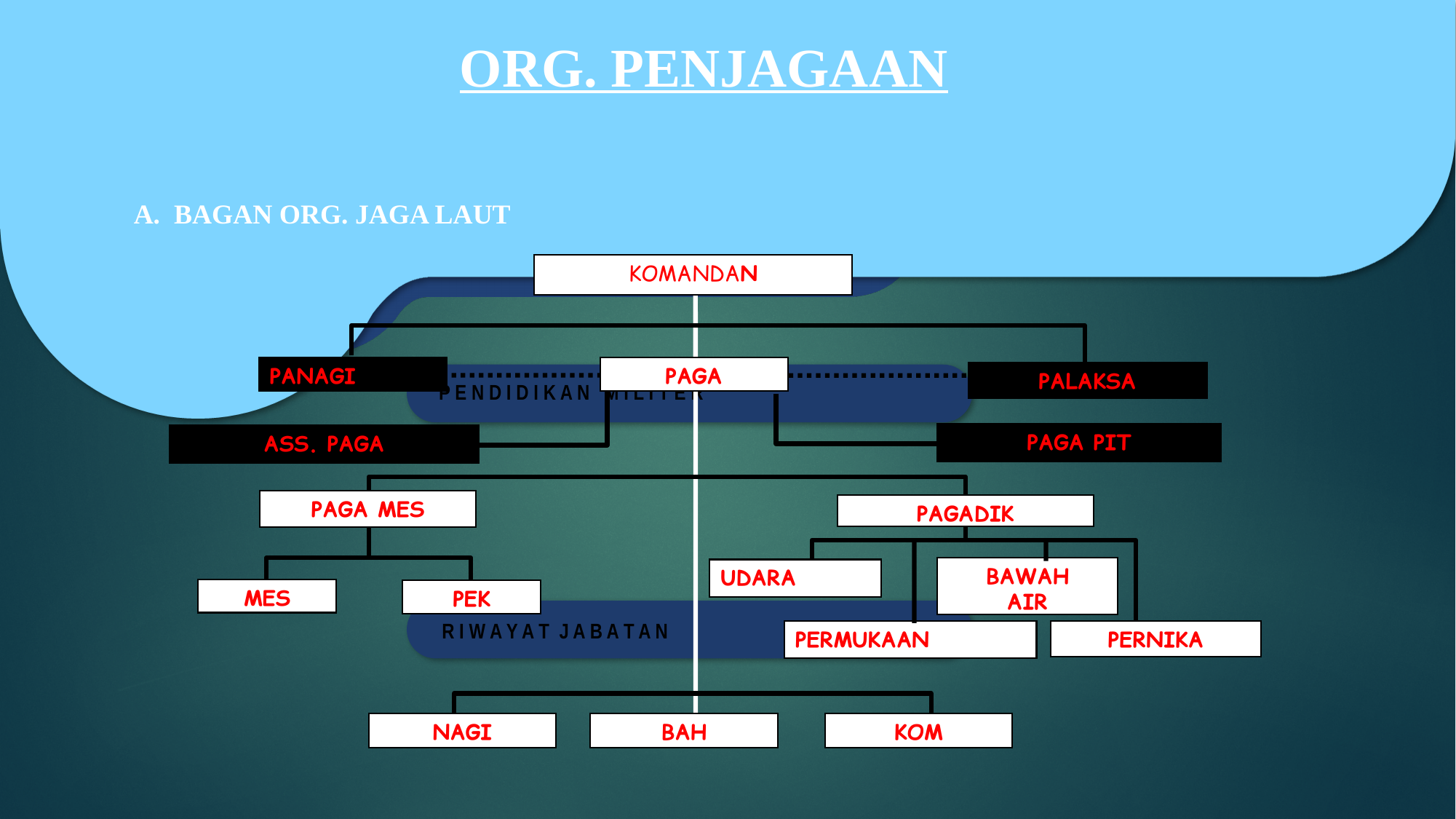

ORG. PENJAGAAN
A.  BAGAN ORG. JAGA LAUT
KOMANDAN

PAGA
PANAGI
PALAKSA

PAGA PIT
ASS. PAGA

PAGA MES
PAGADIK

BAWAH
AIR
UDARA
MES
PEK
PERNIKA
PERMUKAAN

NAGI
BAH
KOM